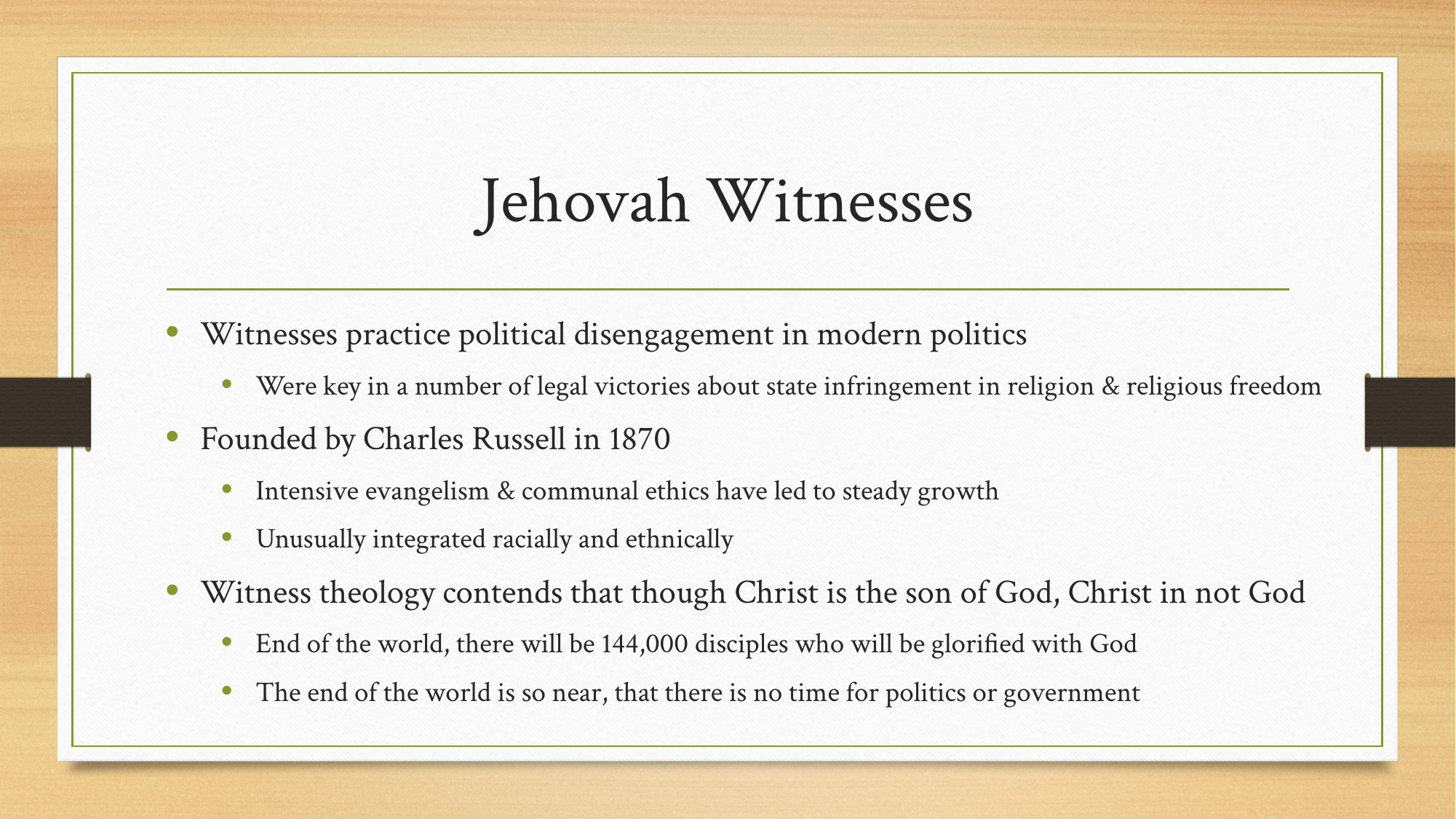

# Jehovah Witnesses
Witnesses practice political disengagement in modern politics
Were key in a number of legal victories about state infringement in religion & religious freedom
Founded by Charles Russell in 1870
Intensive evangelism & communal ethics have led to steady growth
Unusually integrated racially and ethnically
Witness theology contends that though Christ is the son of God, Christ in not God
End of the world, there will be 144,000 disciples who will be glorified with God
The end of the world is so near, that there is no time for politics or government